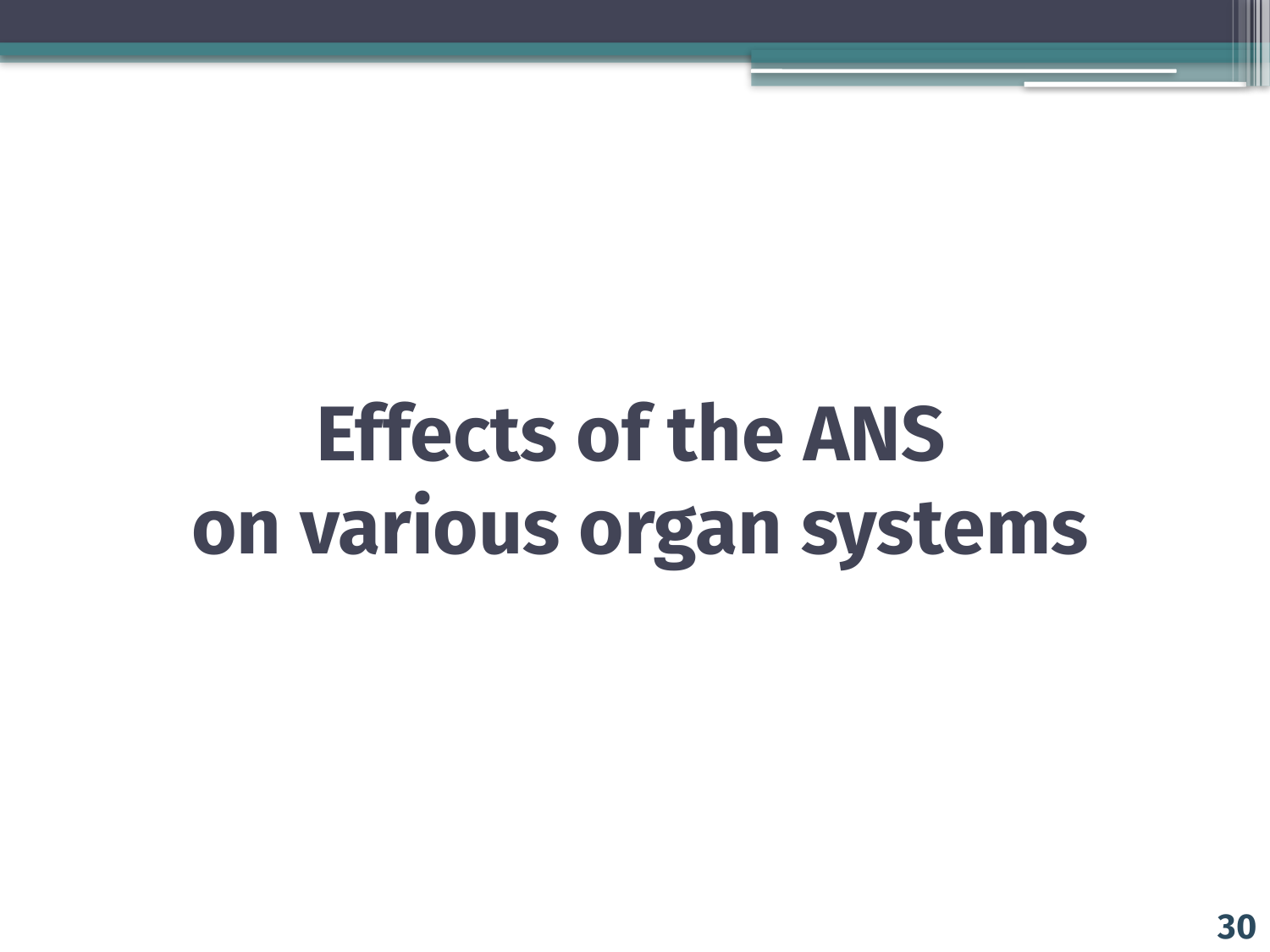

# Effects of the ANS on various organ systems
30